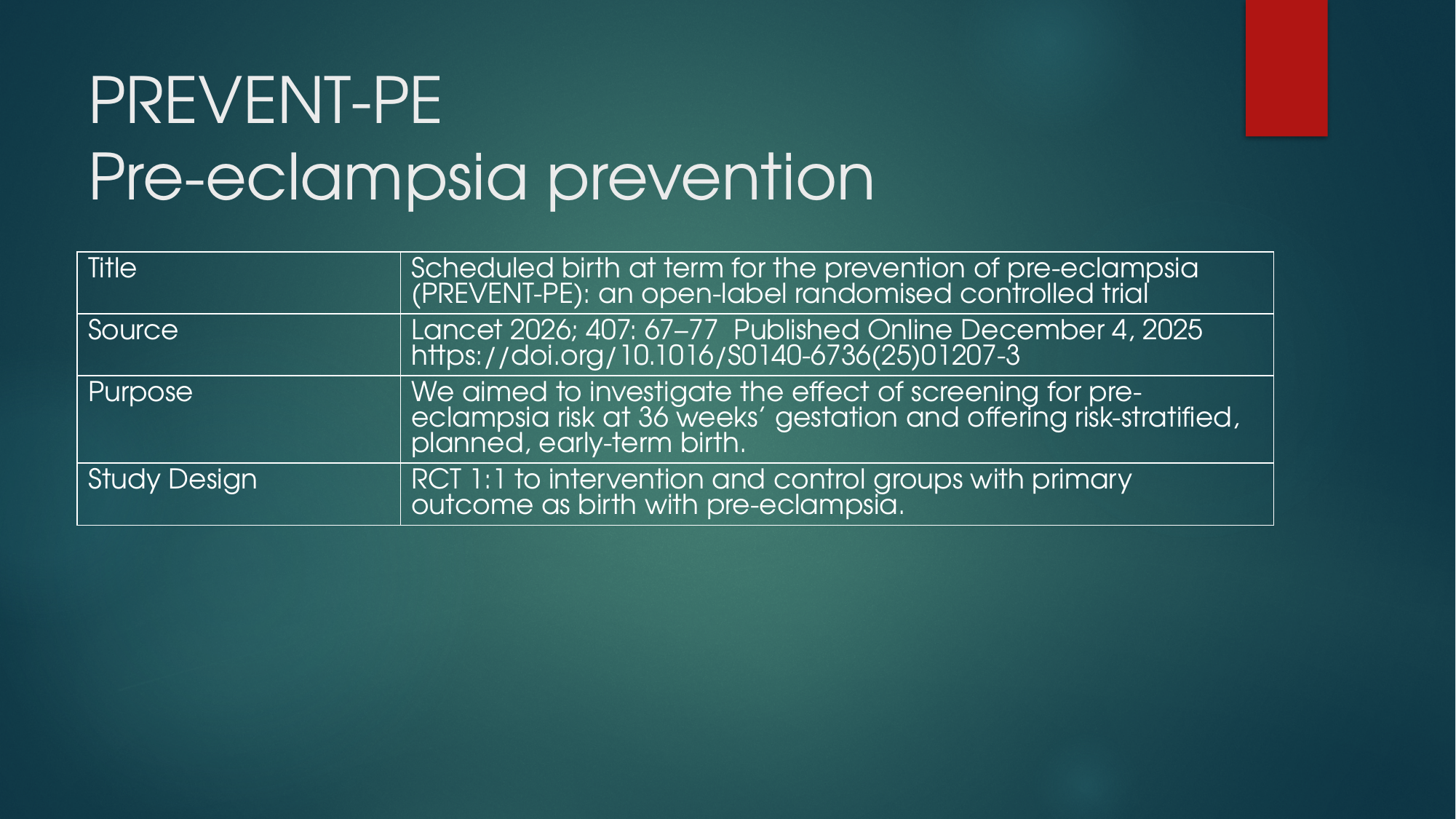

# PREVENT-PE Pre-eclampsia prevention
| Title | Scheduled birth at term for the prevention of pre-eclampsia (PREVENT-PE): an open-label randomised controlled trial |
| --- | --- |
| Source | Lancet 2026; 407: 67–77 Published Online December 4, 2025 https://doi.org/10.1016/S0140-6736(25)01207-3 |
| Purpose | We aimed to investigate the effect of screening for pre-eclampsia risk at 36 weeks’ gestation and offering risk-stratified, planned, early-term birth. |
| Study Design | RCT 1:1 to intervention and control groups with primary outcome as birth with pre-eclampsia. |